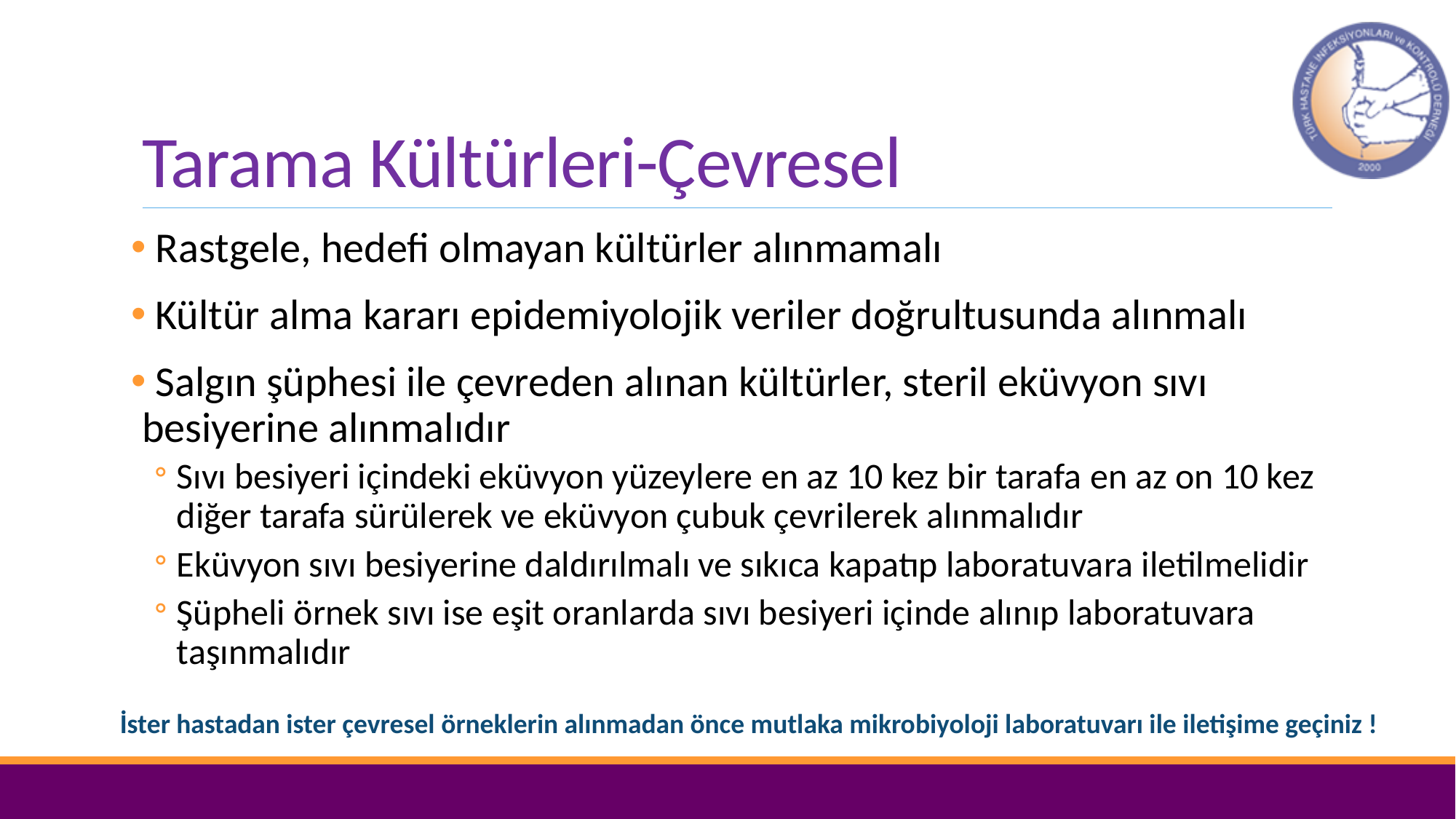

# Tarama Kültürleri-Çevresel
 Rastgele, hedefi olmayan kültürler alınmamalı
 Kültür alma kararı epidemiyolojik veriler doğrultusunda alınmalı
 Salgın şüphesi ile çevreden alınan kültürler, steril eküvyon sıvı besiyerine alınmalıdır
Sıvı besiyeri içindeki eküvyon yüzeylere en az 10 kez bir tarafa en az on 10 kez diğer tarafa sürülerek ve eküvyon çubuk çevrilerek alınmalıdır
Eküvyon sıvı besiyerine daldırılmalı ve sıkıca kapatıp laboratuvara iletilmelidir
Şüpheli örnek sıvı ise eşit oranlarda sıvı besiyeri içinde alınıp laboratuvara taşınmalıdır
İster hastadan ister çevresel örneklerin alınmadan önce mutlaka mikrobiyoloji laboratuvarı ile iletişime geçiniz !